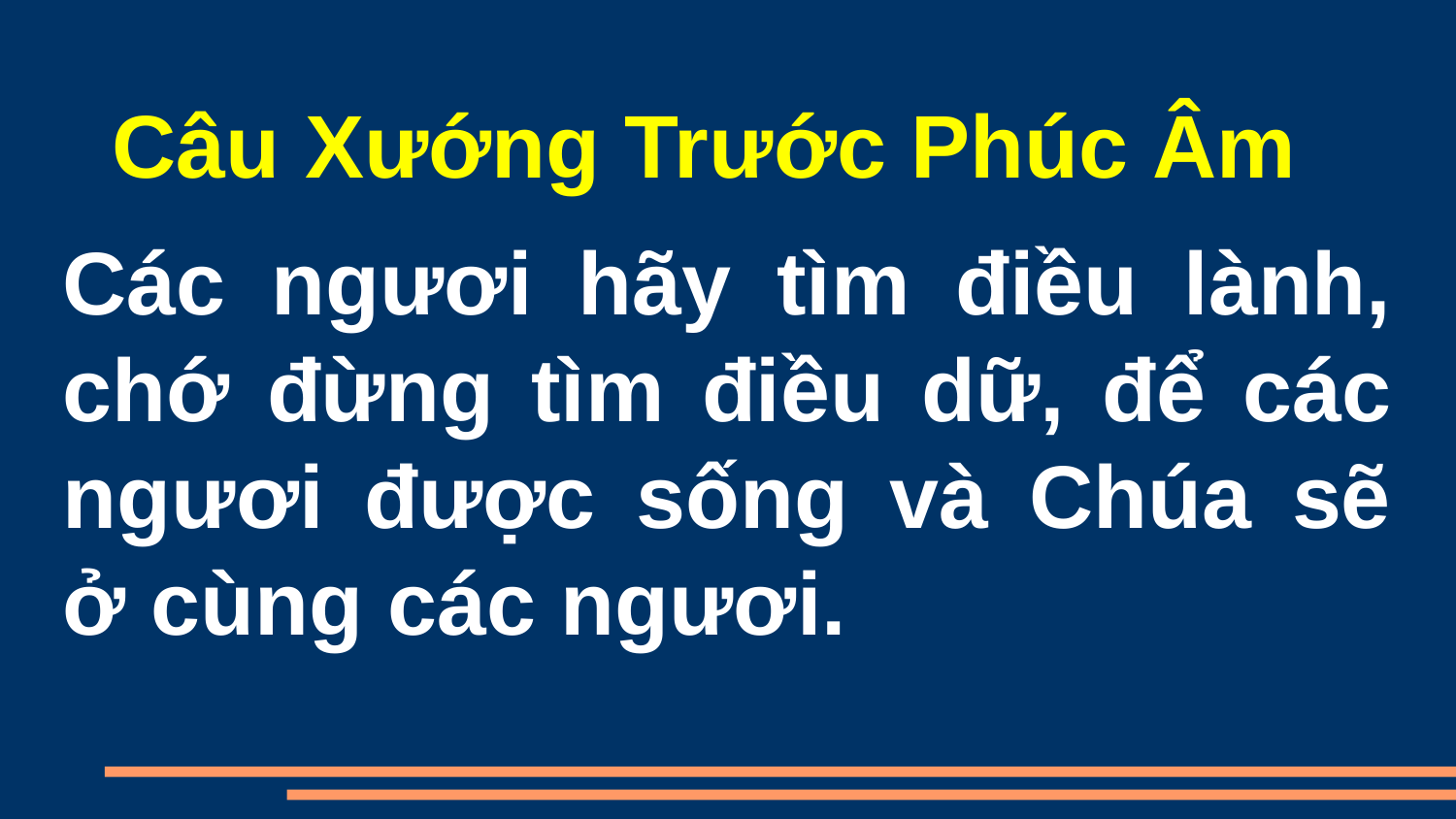

Câu Xướng Trước Phúc Âm
Các ngươi hãy tìm điều lành, chớ đừng tìm điều dữ, để các ngươi được sống và Chúa sẽ ở cùng các ngươi.